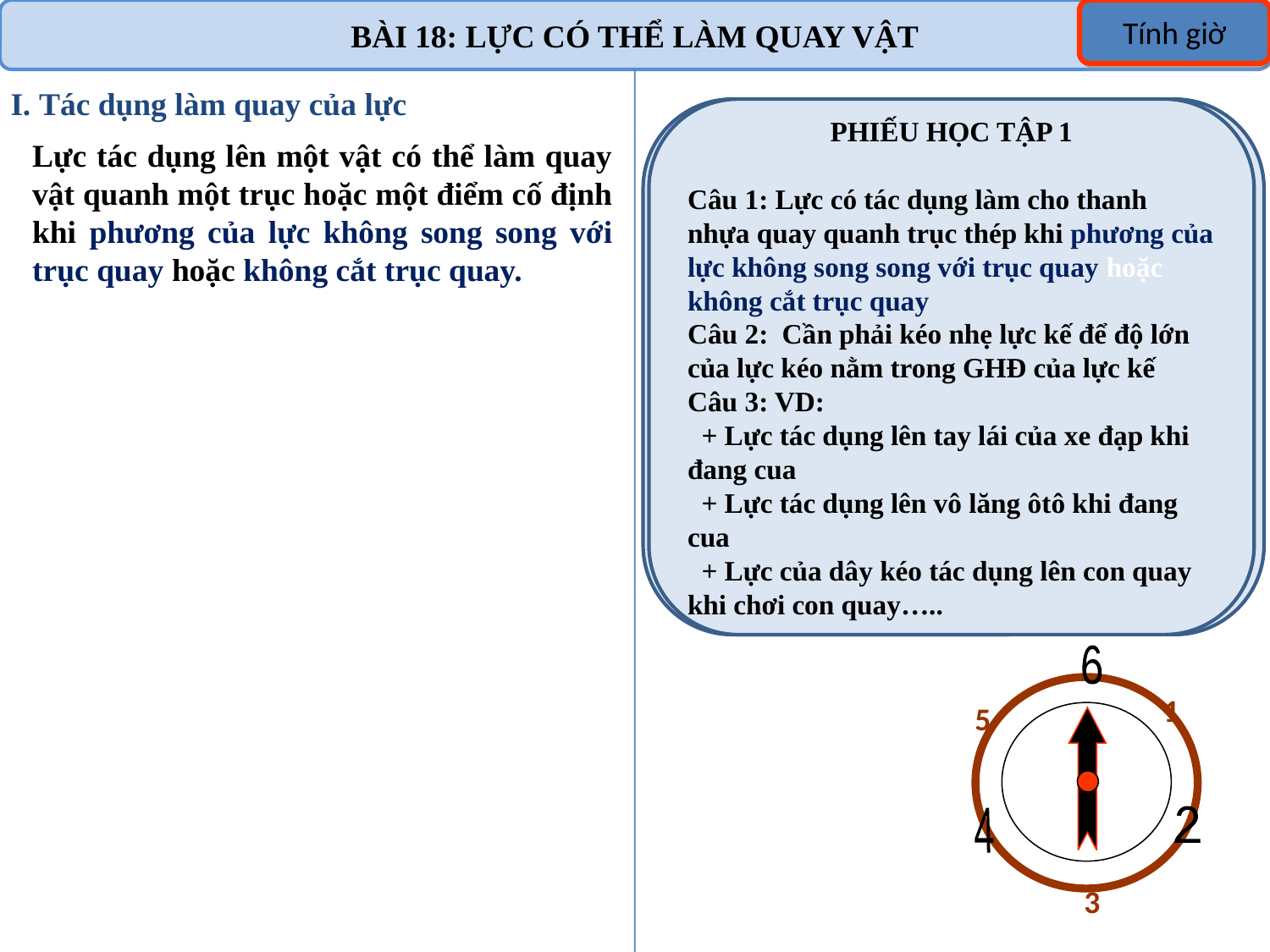

BÀI 18: LỰC CÓ THỂ LÀM QUAY VẬT
Tính giờ
I. Tác dụng làm quay của lực
PHIẾU HỌC TẬP 1

Câu 1: Khi nào lực có tác dụng làm cho thanh nhựa quay quanh trục thép?
....................................................................................................................................................
Câu 2: Vì sao cần phải kéo nhẹ lực kế trong khi thực hiện các thao tác thí nghiệm?
....................................................................................................................................................
Câu 3: Nêu một số ví dụ trong thực tế về lực tác dụng làm quay vật.
....................................................................................................................................................
PHIẾU HỌC TẬP 1

Câu 1: Lực có tác dụng làm cho thanh nhựa quay quanh trục thép khi phương của lực không song song với trục quay hoặc không cắt trục quay
Câu 2:  Cần phải kéo nhẹ lực kế để độ lớn của lực kéo nằm trong GHĐ của lực kế
Câu 3: VD:
  + Lực tác dụng lên tay lái của xe đạp khi đang cua
  + Lực tác dụng lên vô lăng ôtô khi đang cua
  + Lực của dây kéo tác dụng lên con quay khi chơi con quay…..
Lực tác dụng lên một vật có thể làm quay vật quanh một trục hoặc một điểm cố định khi phương của lực không song song với trục quay hoặc không cắt trục quay.
6

1
5

2
4

3